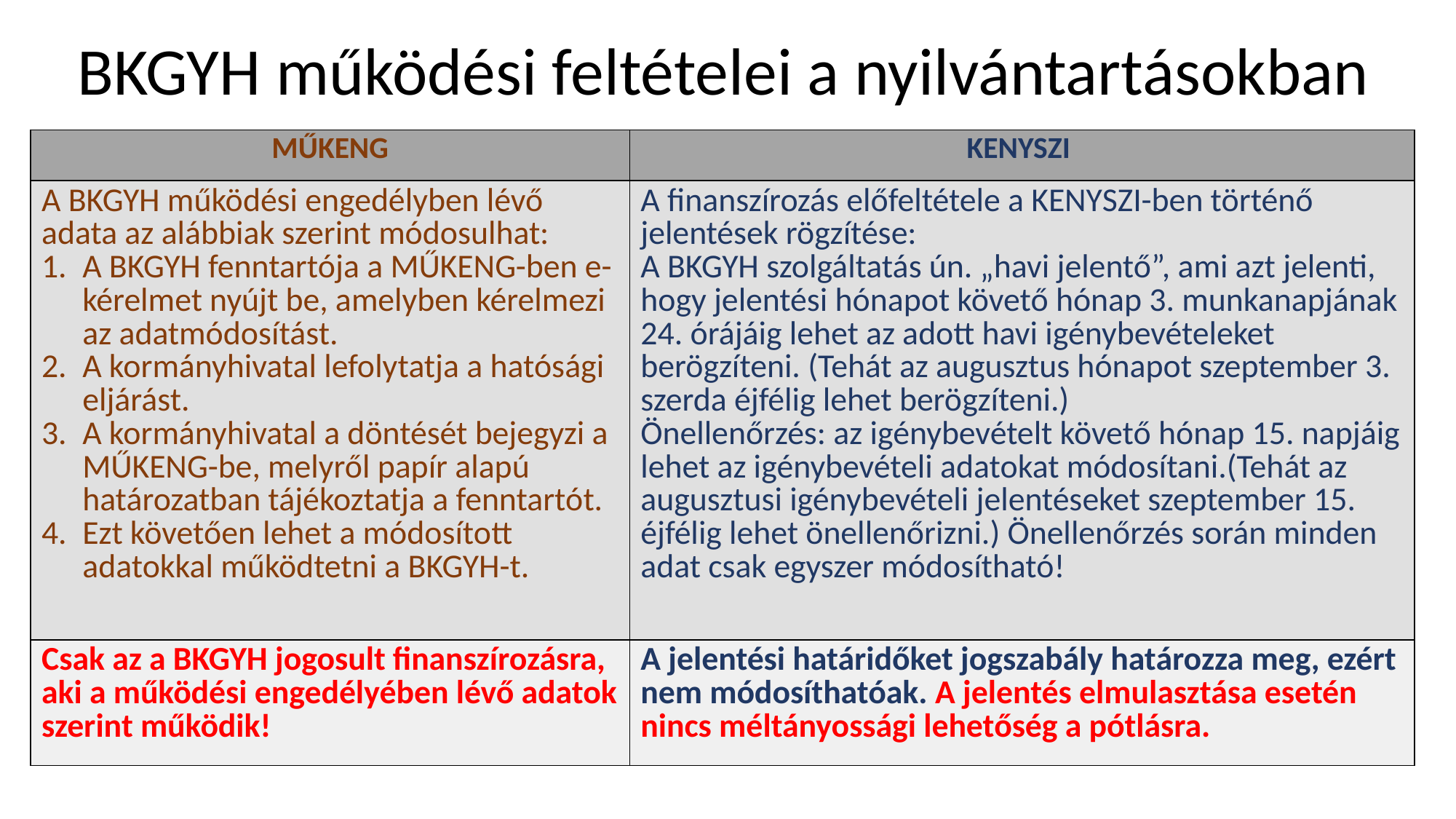

# BKGYH működési feltételei a nyilvántartásokban
| MŰKENG | KENYSZI |
| --- | --- |
| A BKGYH működési engedélyben lévő adata az alábbiak szerint módosulhat: A BKGYH fenntartója a MŰKENG-ben e-kérelmet nyújt be, amelyben kérelmezi az adatmódosítást. A kormányhivatal lefolytatja a hatósági eljárást. A kormányhivatal a döntését bejegyzi a MŰKENG-be, melyről papír alapú határozatban tájékoztatja a fenntartót. Ezt követően lehet a módosított adatokkal működtetni a BKGYH-t. | A finanszírozás előfeltétele a KENYSZI-ben történő jelentések rögzítése: A BKGYH szolgáltatás ún. „havi jelentő”, ami azt jelenti, hogy jelentési hónapot követő hónap 3. munkanapjának 24. órájáig lehet az adott havi igénybevételeket berögzíteni. (Tehát az augusztus hónapot szeptember 3. szerda éjfélig lehet berögzíteni.) Önellenőrzés: az igénybevételt követő hónap 15. napjáig lehet az igénybevételi adatokat módosítani.(Tehát az augusztusi igénybevételi jelentéseket szeptember 15. éjfélig lehet önellenőrizni.) Önellenőrzés során minden adat csak egyszer módosítható! |
| Csak az a BKGYH jogosult finanszírozásra, aki a működési engedélyében lévő adatok szerint működik! | A jelentési határidőket jogszabály határozza meg, ezért nem módosíthatóak. A jelentés elmulasztása esetén nincs méltányossági lehetőség a pótlásra. |